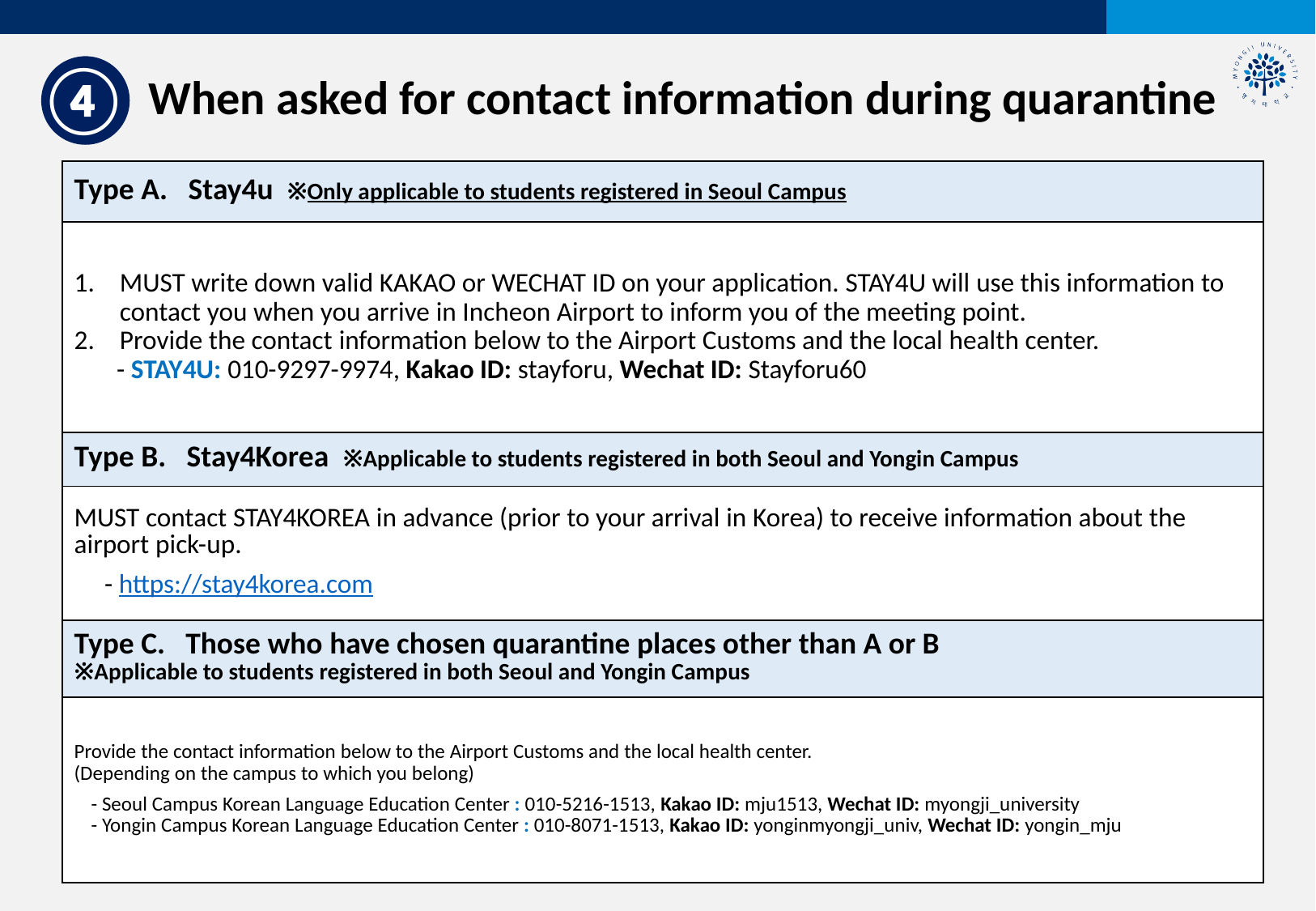

④
④

When asked for contact information during quarantine
| Type A. Stay4u ※Only applicable to students registered in Seoul Campus |
| --- |
| MUST write down valid KAKAO or WECHAT ID on your application. STAY4U will use this information to contact you when you arrive in Incheon Airport to inform you of the meeting point. Provide the contact information below to the Airport Customs and the local health center. - STAY4U: 010-9297-9974, Kakao ID: stayforu, Wechat ID: Stayforu60 |
| Type B. Stay4Korea ※Applicable to students registered in both Seoul and Yongin Campus |
| MUST contact STAY4KOREA in advance (prior to your arrival in Korea) to receive information about the airport pick-up. - https://stay4korea.com |
| Type C. Those who have chosen quarantine places other than A or B ※Applicable to students registered in both Seoul and Yongin Campus |
| Provide the contact information below to the Airport Customs and the local health center. (Depending on the campus to which you belong) - Seoul Campus Korean Language Education Center : 010-5216-1513, Kakao ID: mju1513, Wechat ID: myongji\_university - Yongin Campus Korean Language Education Center : 010-8071-1513, Kakao ID: yonginmyongji\_univ, Wechat ID: yongin\_mju |